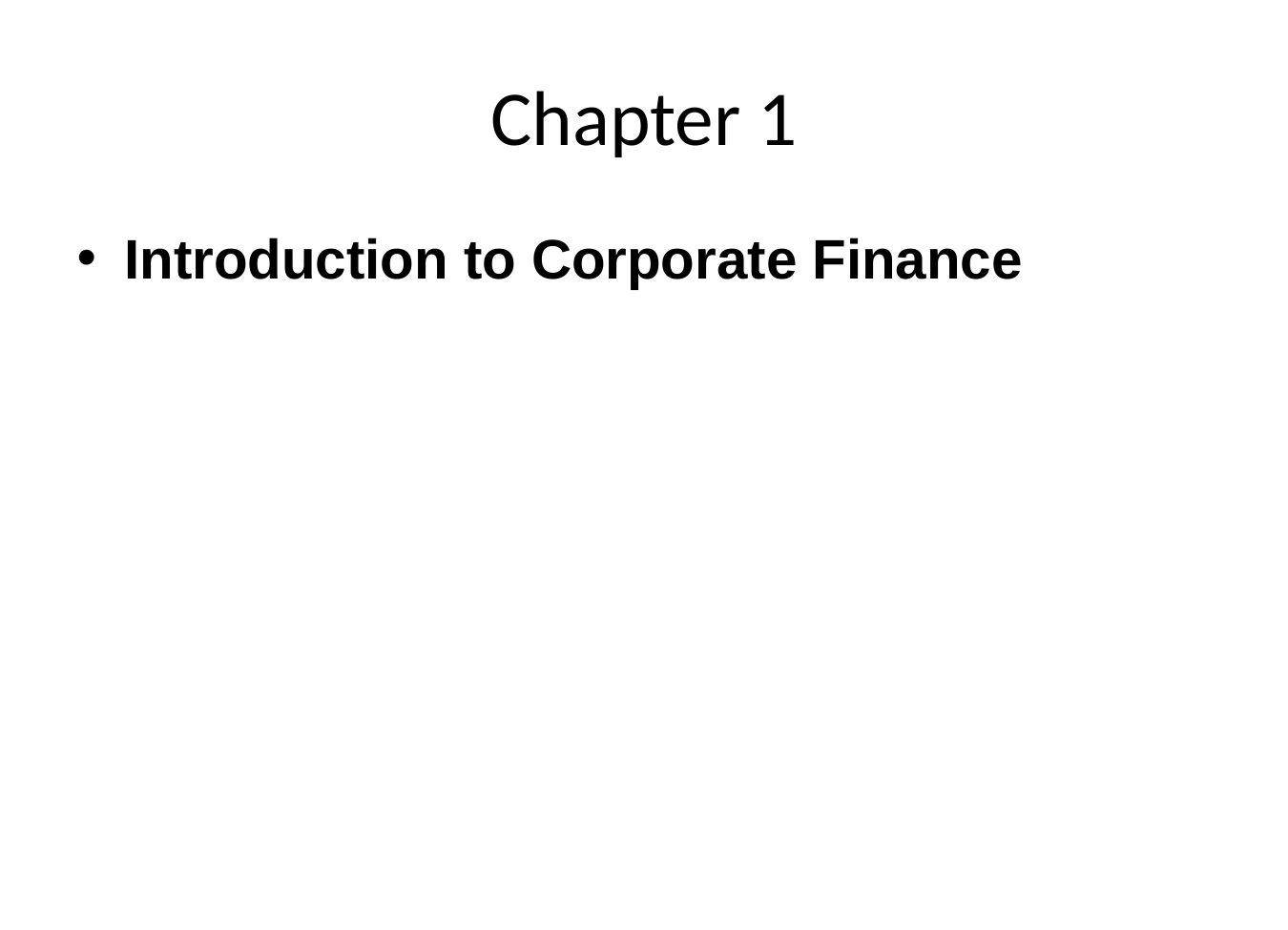

# Chapter 1
Introduction to Corporate Finance